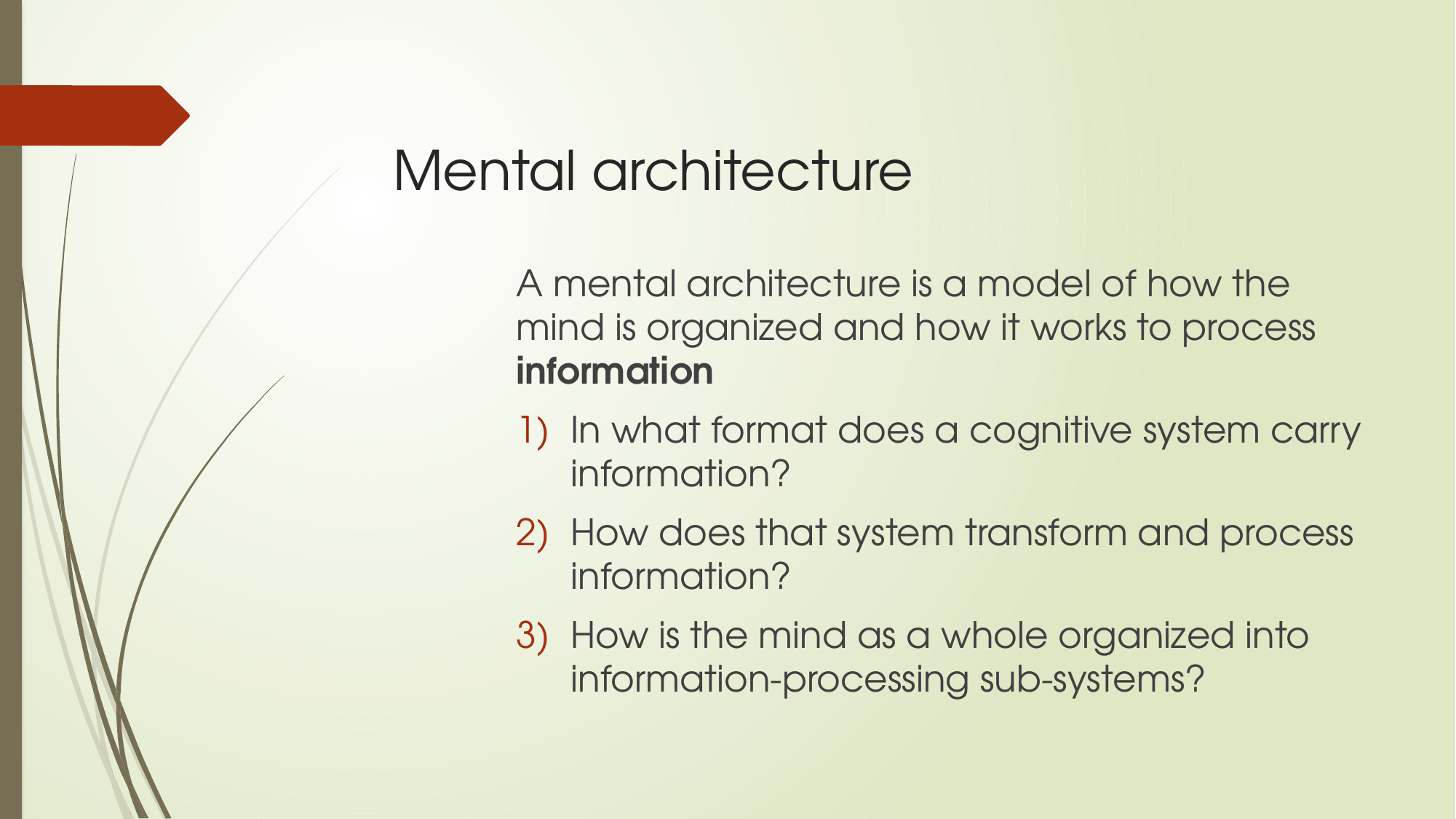

Mental architecture
A mental architecture is a model of how the mind is organized and how it works to process information
In what format does a cognitive system carry information?
How does that system transform and process information?
How is the mind as a whole organized into information-processing sub-systems?